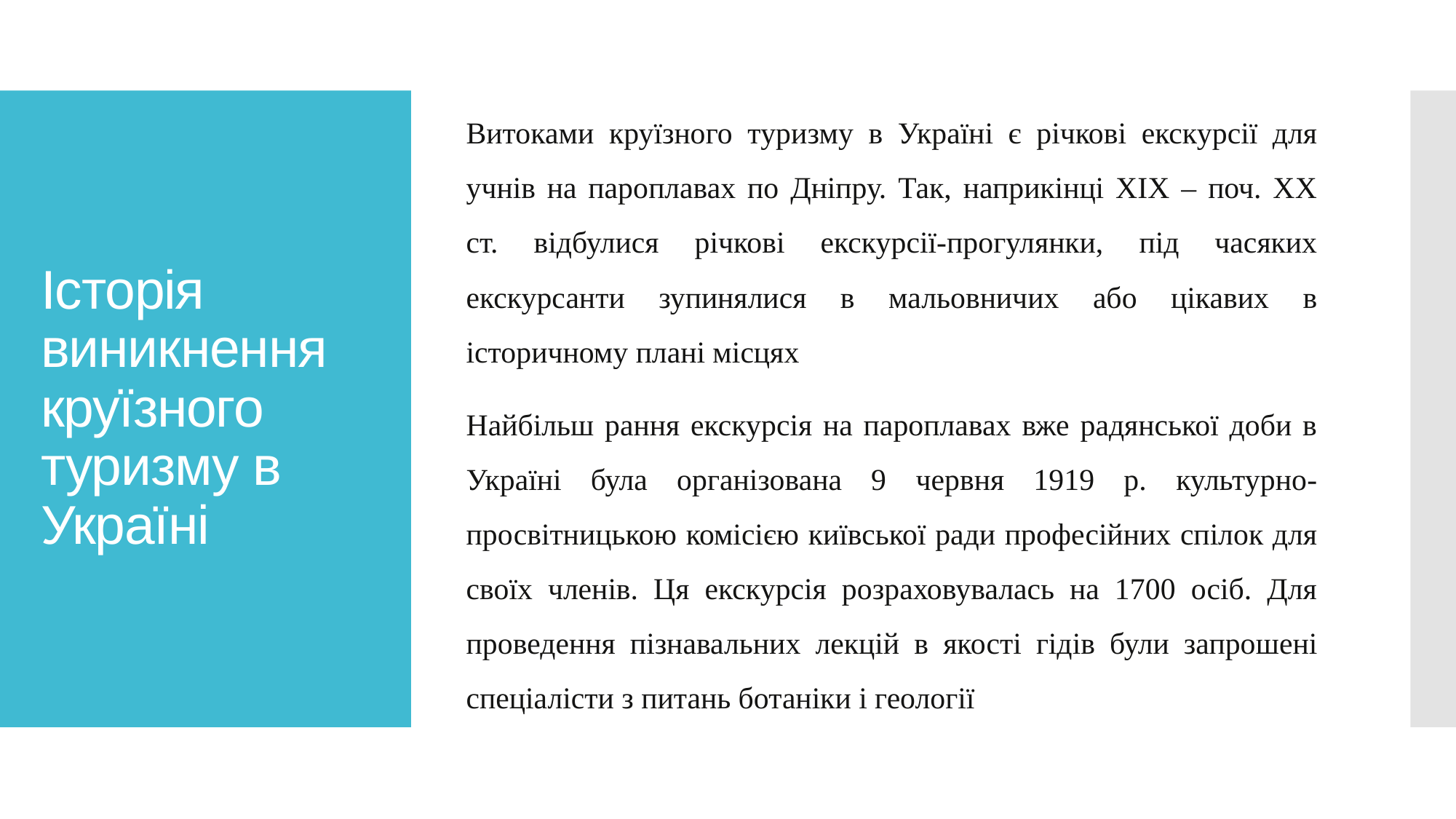

Витоками круїзного туризму в Україні є річкові екскурсії для учнів на пароплавах по Дніпру. Так, наприкінці ХІХ – поч. ХХ ст. відбулися річкові екскурсії-прогулянки, під часяких екскурсанти зупинялися в мальовничих або цікавих в історичному плані місцях
Найбільш рання екскурсія на пароплавах вже радянської доби в Україні була організована 9 червня 1919 р. культурно-просвітницькою комісією київської ради професійних спілок для своїх членів. Ця екскурсія розраховувалась на 1700 осіб. Для проведення пізнавальних лекцій в якості гідів були запрошені спеціалісти з питань ботаніки і геології

# Історія виникнення круїзного туризму в Україні